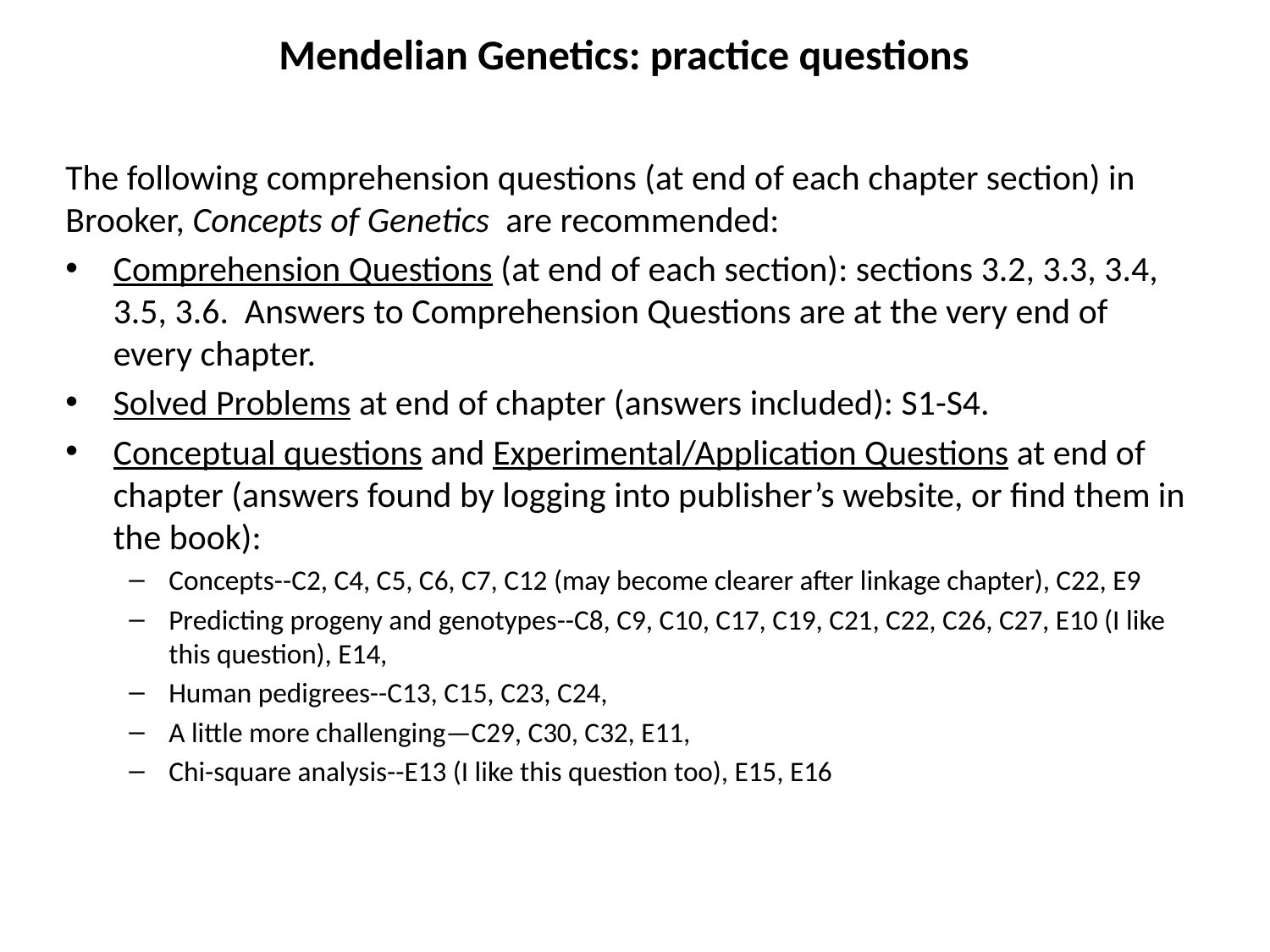

# Mendelian Genetics: practice questions
The following comprehension questions (at end of each chapter section) in Brooker, Concepts of Genetics  are recommended:
Comprehension Questions (at end of each section): sections 3.2, 3.3, 3.4, 3.5, 3.6.  Answers to Comprehension Questions are at the very end of every chapter.
Solved Problems at end of chapter (answers included): S1-S4.
Conceptual questions and Experimental/Application Questions at end of chapter (answers found by logging into publisher’s website, or find them in the book):
Concepts--C2, C4, C5, C6, C7, C12 (may become clearer after linkage chapter), C22, E9
Predicting progeny and genotypes--C8, C9, C10, C17, C19, C21, C22, C26, C27, E10 (I like this question), E14,
Human pedigrees--C13, C15, C23, C24,
A little more challenging—C29, C30, C32, E11,
Chi-square analysis--E13 (I like this question too), E15, E16